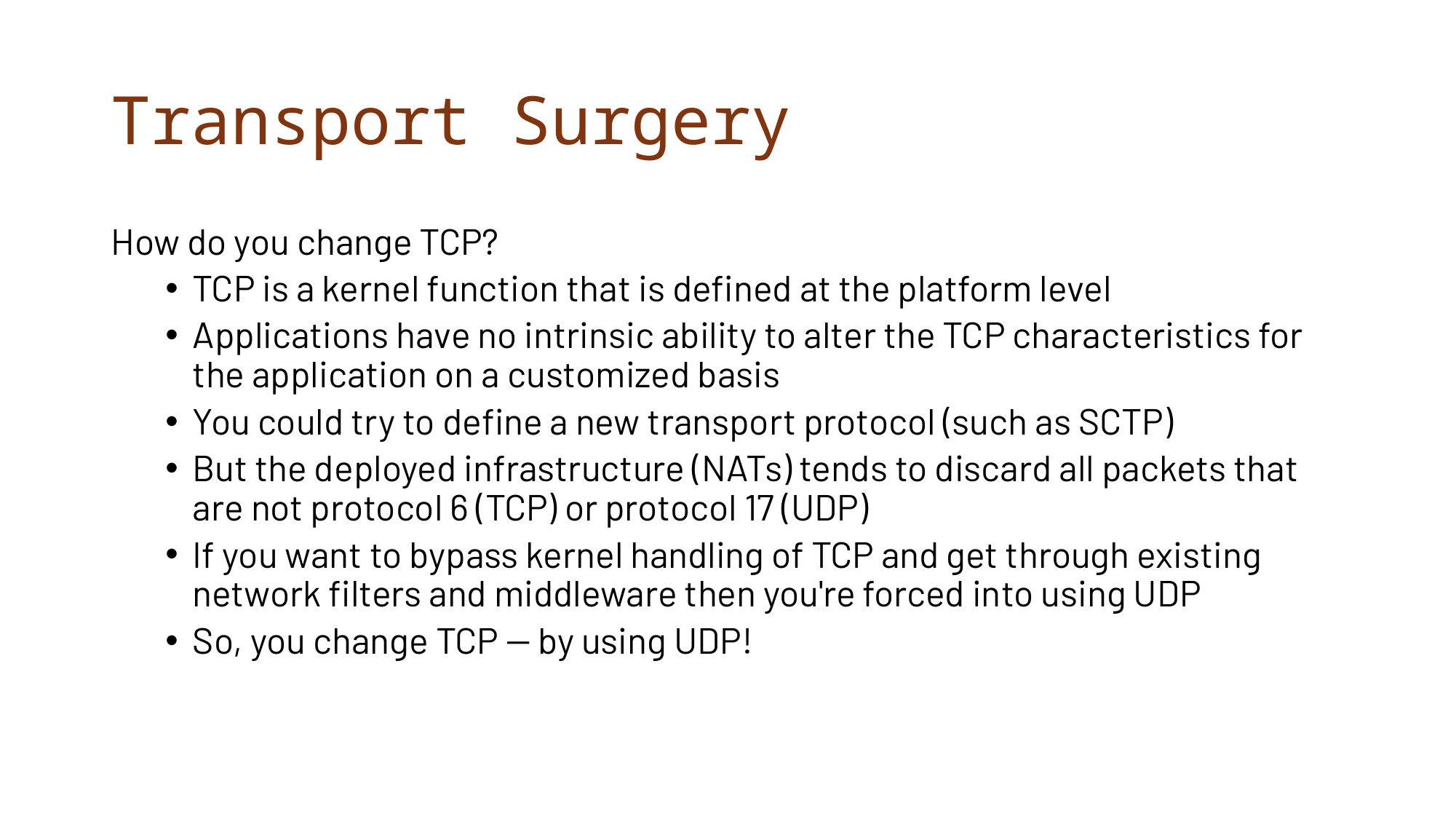

# Transport Surgery
How do you change TCP?
TCP is a kernel function that is defined at the platform level
Applications have no intrinsic ability to alter the TCP characteristics for the application on a customized basis
You could try to define a new transport protocol (such as SCTP)
But the deployed infrastructure (NATs) tends to discard all packets that are not protocol 6 (TCP) or protocol 17 (UDP)
If you want to bypass kernel handling of TCP and get through existing network filters and middleware then you're forced into using UDP
So, you change TCP -- by using UDP!